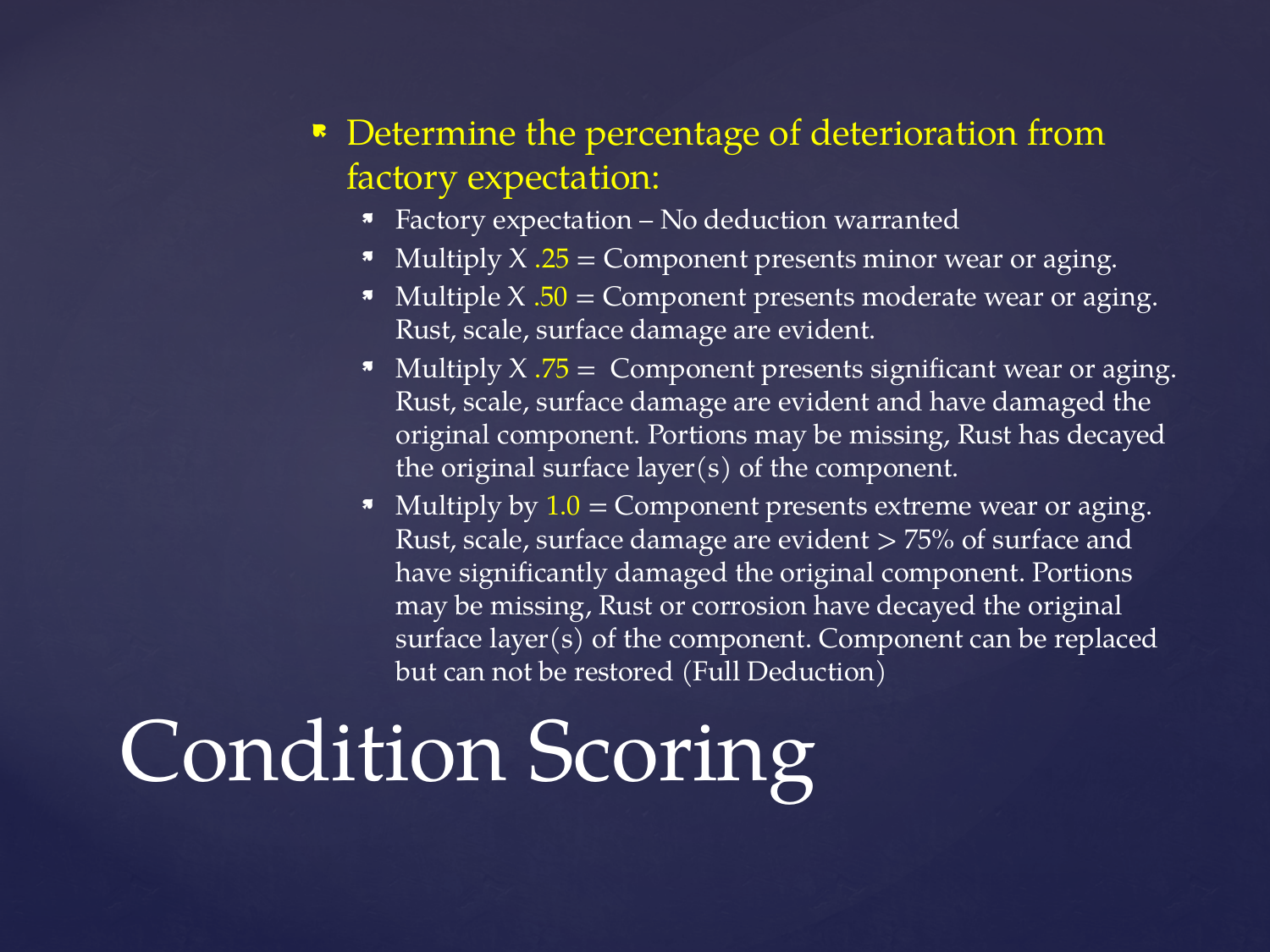

Determine the percentage of deterioration from factory expectation:
Factory expectation – No deduction warranted
Multiply X .25 = Component presents minor wear or aging.
Multiple X .50 = Component presents moderate wear or aging. Rust, scale, surface damage are evident.
Multiply X .75 =  Component presents significant wear or aging. Rust, scale, surface damage are evident and have damaged the original component. Portions may be missing, Rust has decayed the original surface layer(s) of the component.
Multiply by 1.0 = Component presents extreme wear or aging. Rust, scale, surface damage are evident > 75% of surface and have significantly damaged the original component. Portions may be missing, Rust or corrosion have decayed the original surface layer(s) of the component. Component can be replaced but can not be restored (Full Deduction)
# Condition Scoring